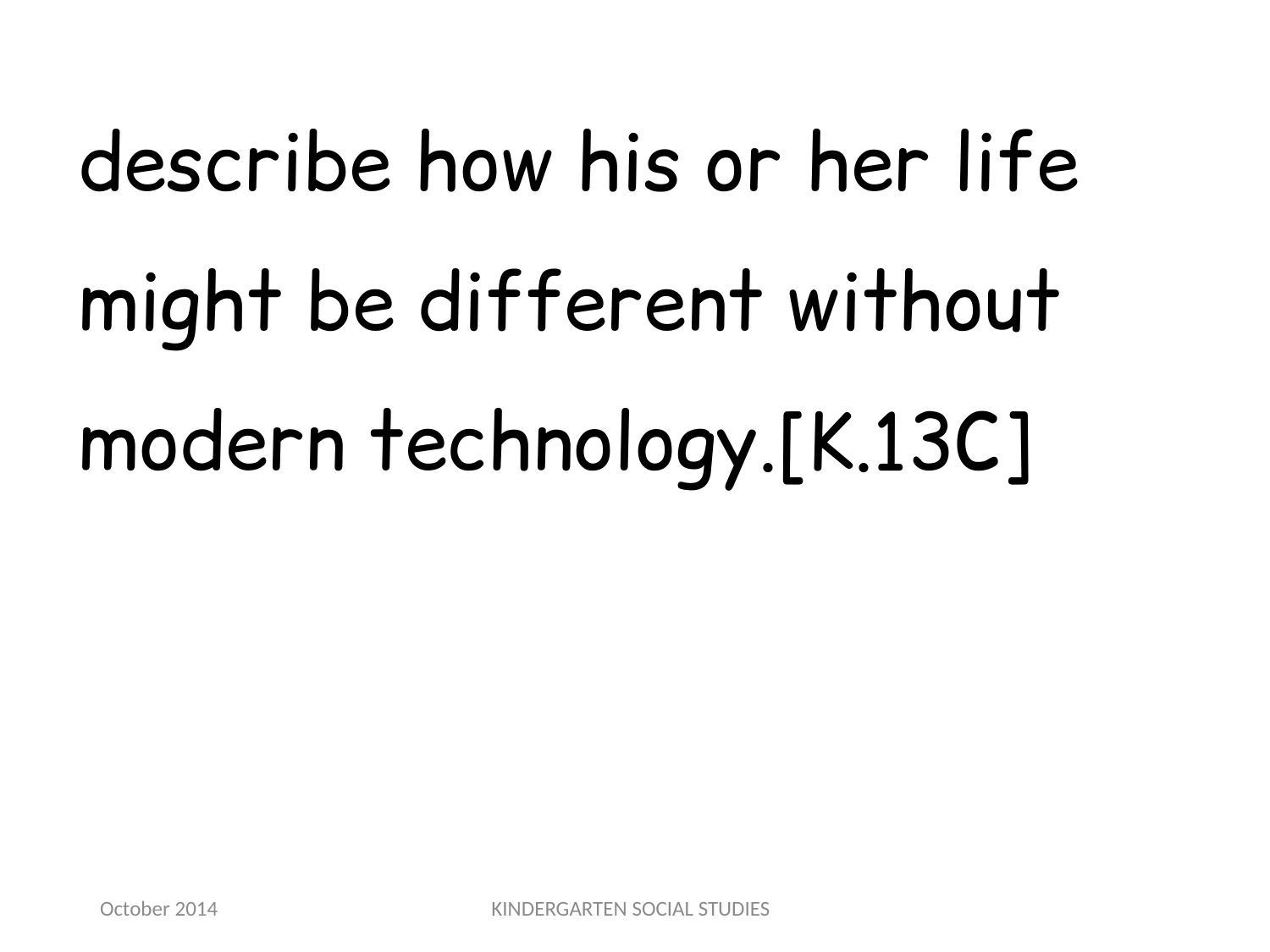

describe how his or her life might be different without modern technology.[K.13C]
October 2014
KINDERGARTEN SOCIAL STUDIES